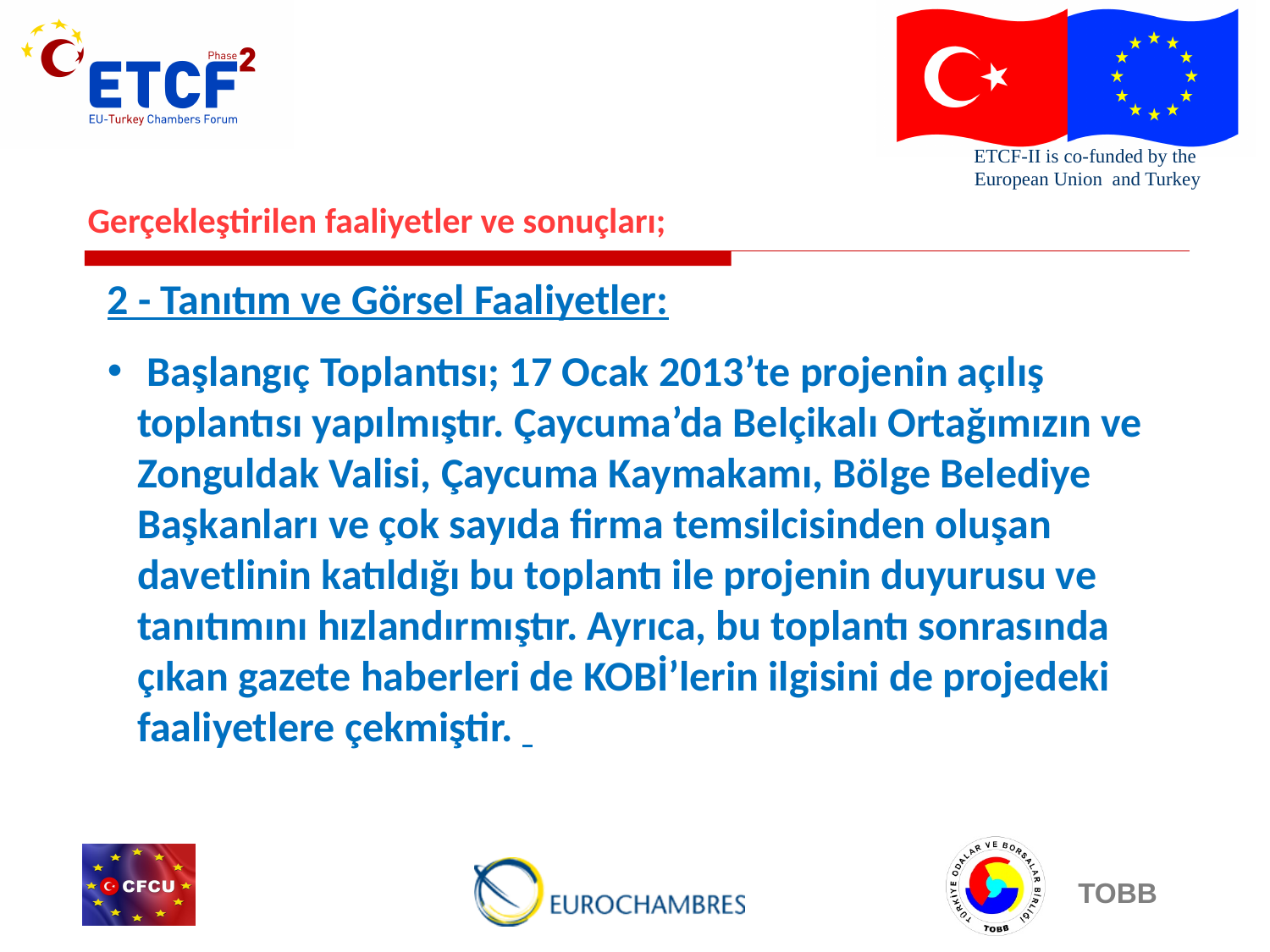

# Gerçekleştirilen faaliyetler ve sonuçları;
2 - Tanıtım ve Görsel Faaliyetler:
 Başlangıç Toplantısı; 17 Ocak 2013’te projenin açılış toplantısı yapılmıştır. Çaycuma’da Belçikalı Ortağımızın ve Zonguldak Valisi, Çaycuma Kaymakamı, Bölge Belediye Başkanları ve çok sayıda firma temsilcisinden oluşan davetlinin katıldığı bu toplantı ile projenin duyurusu ve tanıtımını hızlandırmıştır. Ayrıca, bu toplantı sonrasında çıkan gazete haberleri de KOBİ’lerin ilgisini de projedeki faaliyetlere çekmiştir.